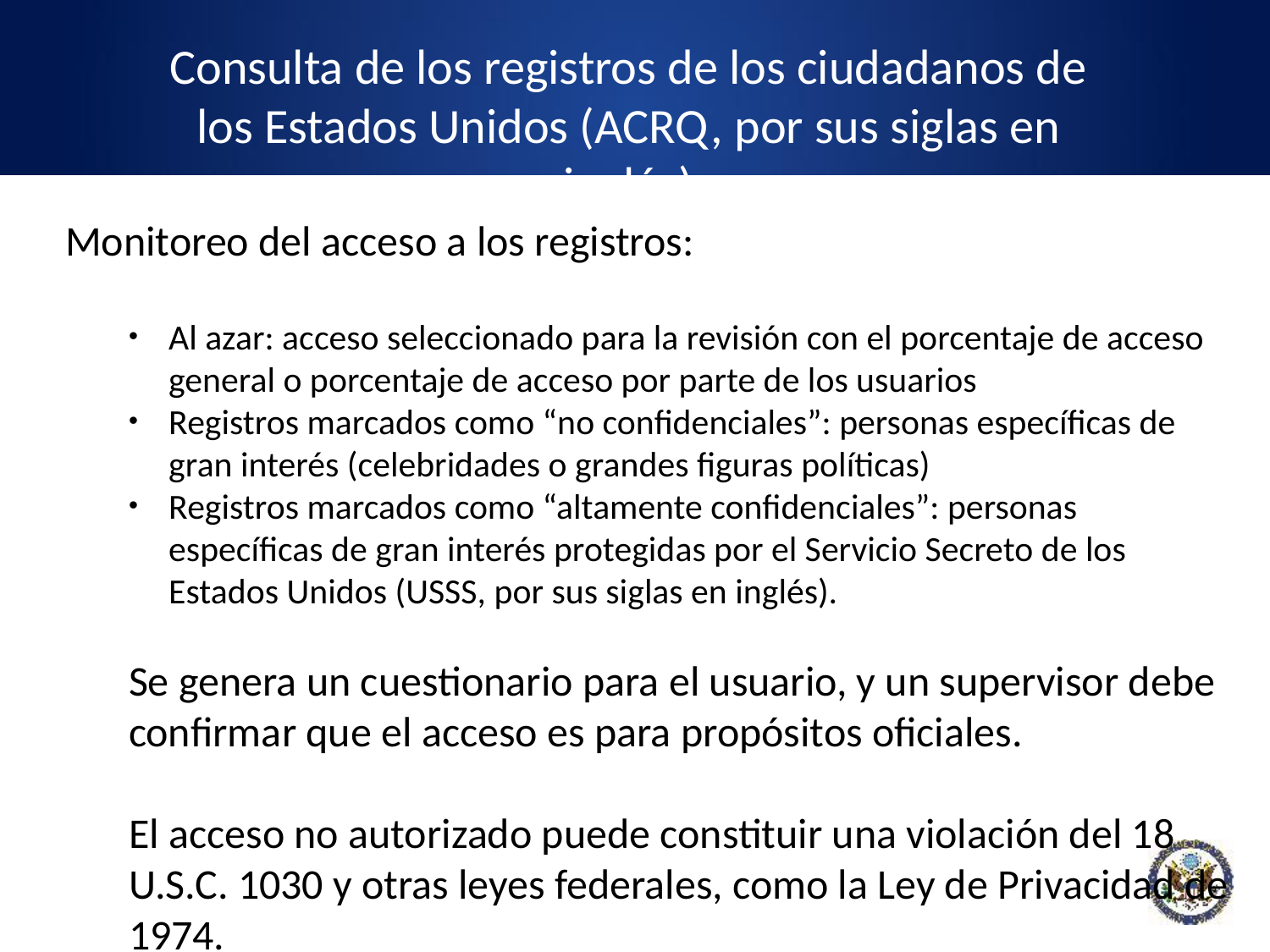

Consulta de los registros de los ciudadanos de los Estados Unidos (ACRQ, por sus siglas en inglés)
Monitoreo del acceso a los registros:

Al azar: acceso seleccionado para la revisión con el porcentaje de acceso general o porcentaje de acceso por parte de los usuarios
Registros marcados como “no confidenciales”: personas específicas de gran interés (celebridades o grandes figuras políticas)
Registros marcados como “altamente confidenciales”: personas específicas de gran interés protegidas por el Servicio Secreto de los Estados Unidos (USSS, por sus siglas en inglés).

Se genera un cuestionario para el usuario, y un supervisor debe confirmar que el acceso es para propósitos oficiales.

El acceso no autorizado puede constituir una violación del 18 U.S.C. 1030 y otras leyes federales, como la Ley de Privacidad de 1974.
29